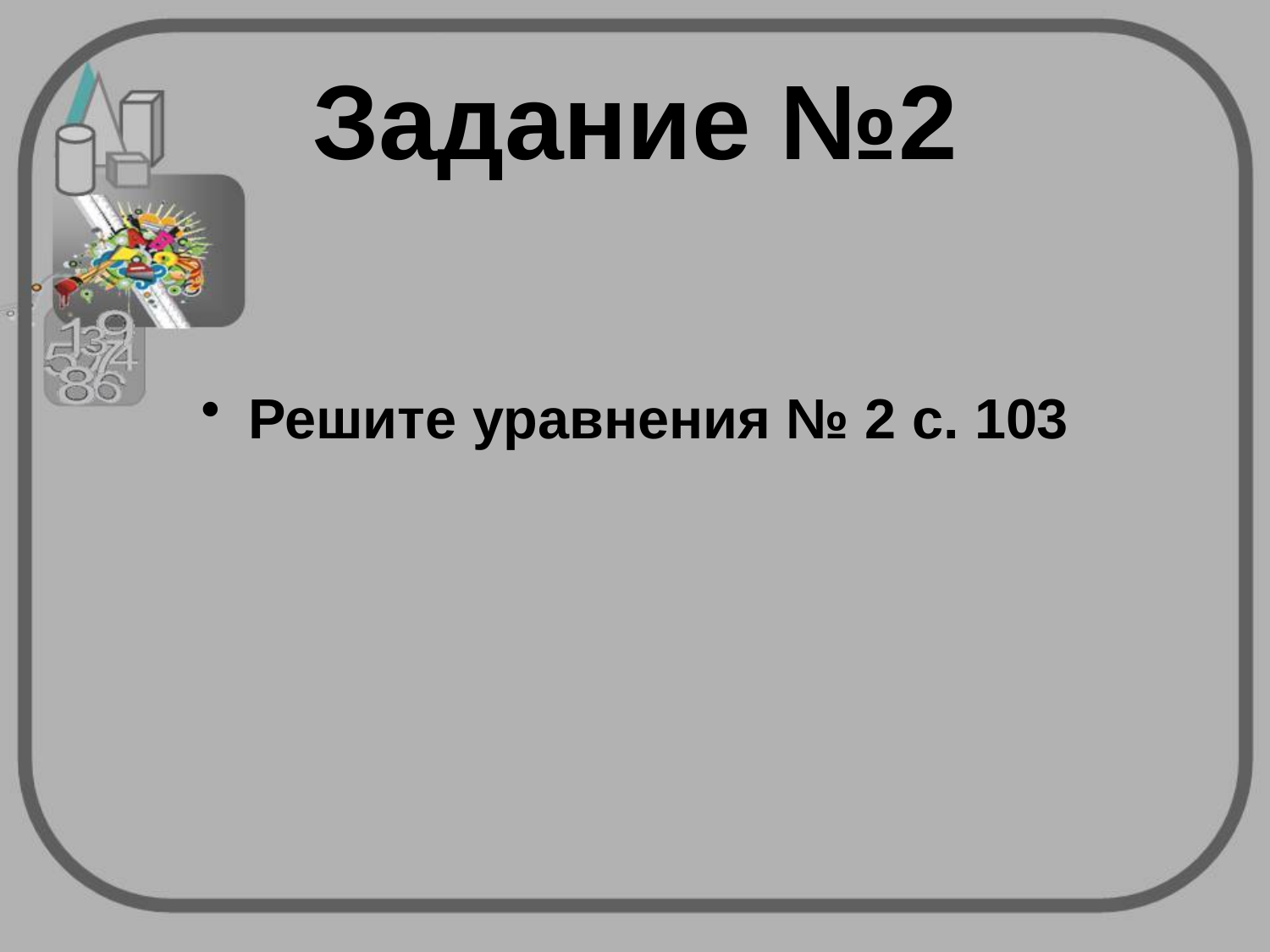

# Задание №2
Решите уравнения № 2 с. 103